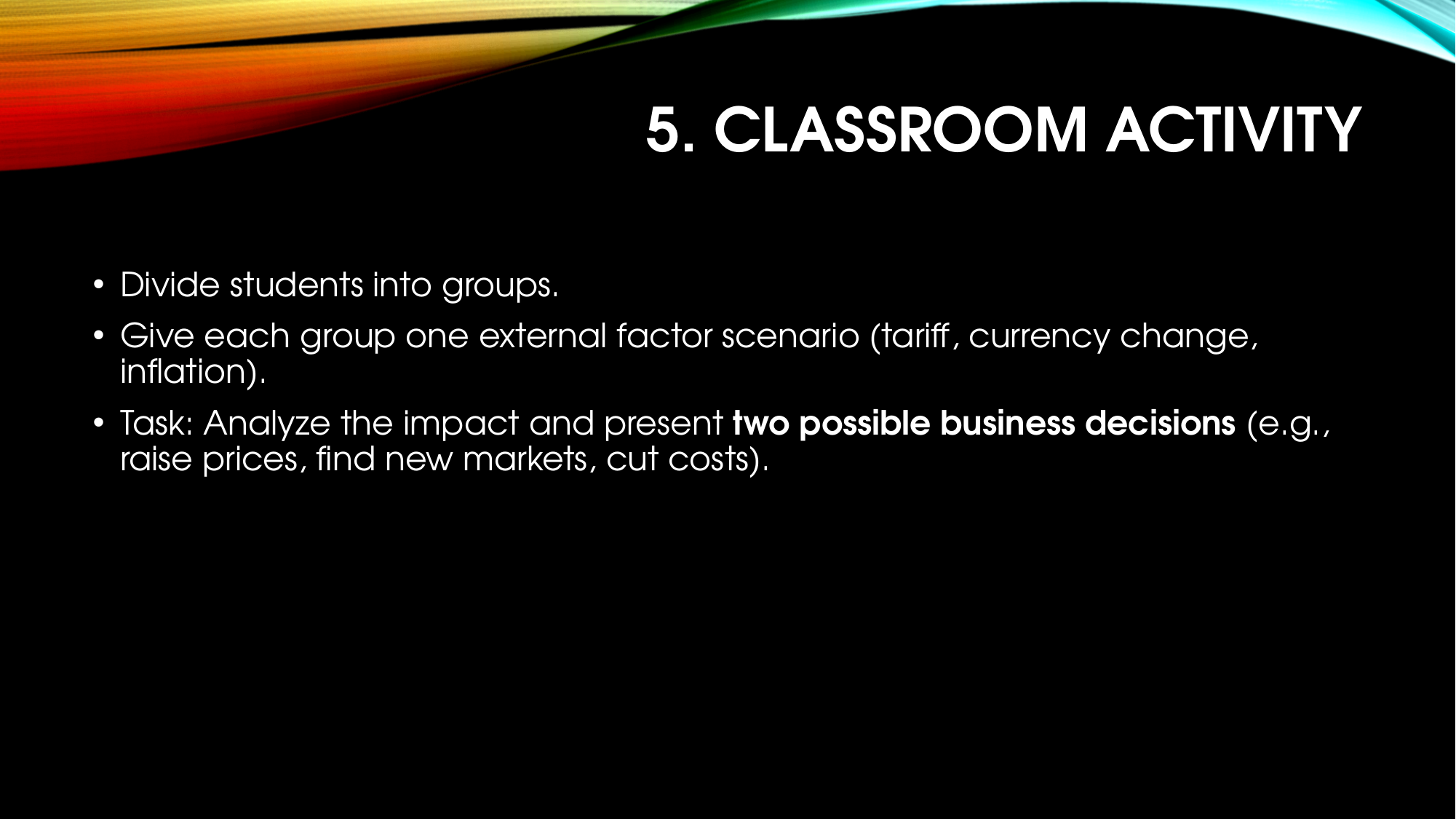

# 5. Classroom Activity
Divide students into groups.
Give each group one external factor scenario (tariff, currency change, inflation).
Task: Analyze the impact and present two possible business decisions (e.g., raise prices, find new markets, cut costs).